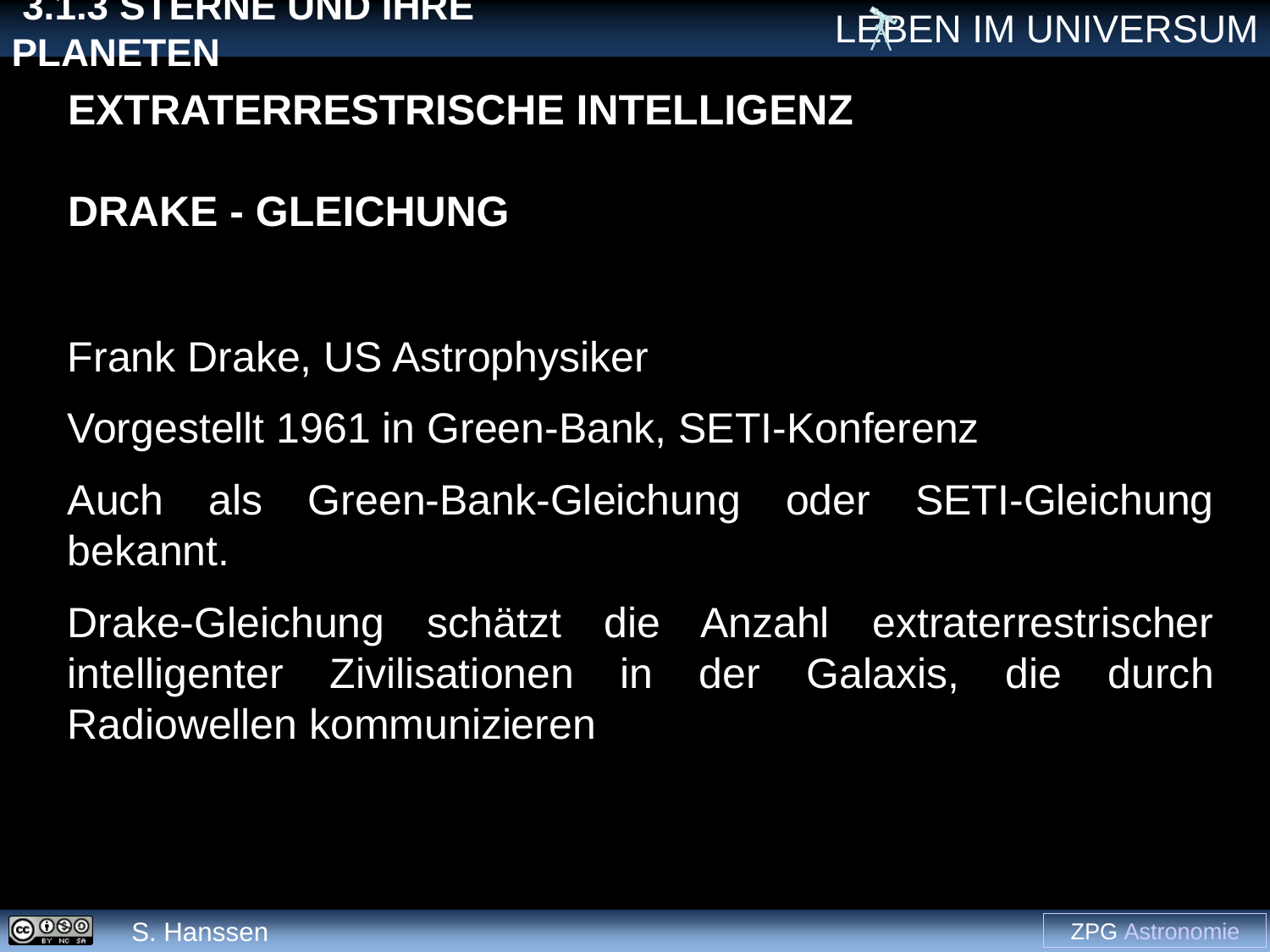

Extraterrestrische Intelligenz

DRAKE - Gleichung

Frank Drake, US Astrophysiker
Vorgestellt 1961 in Green-Bank, SETI-Konferenz
Auch als Green-Bank-Gleichung oder SETI-Gleichung bekannt.
Drake-Gleichung schätzt die Anzahl extraterrestrischer intelligenter Zivilisationen in der Galaxis, die durch Radiowellen kommunizieren